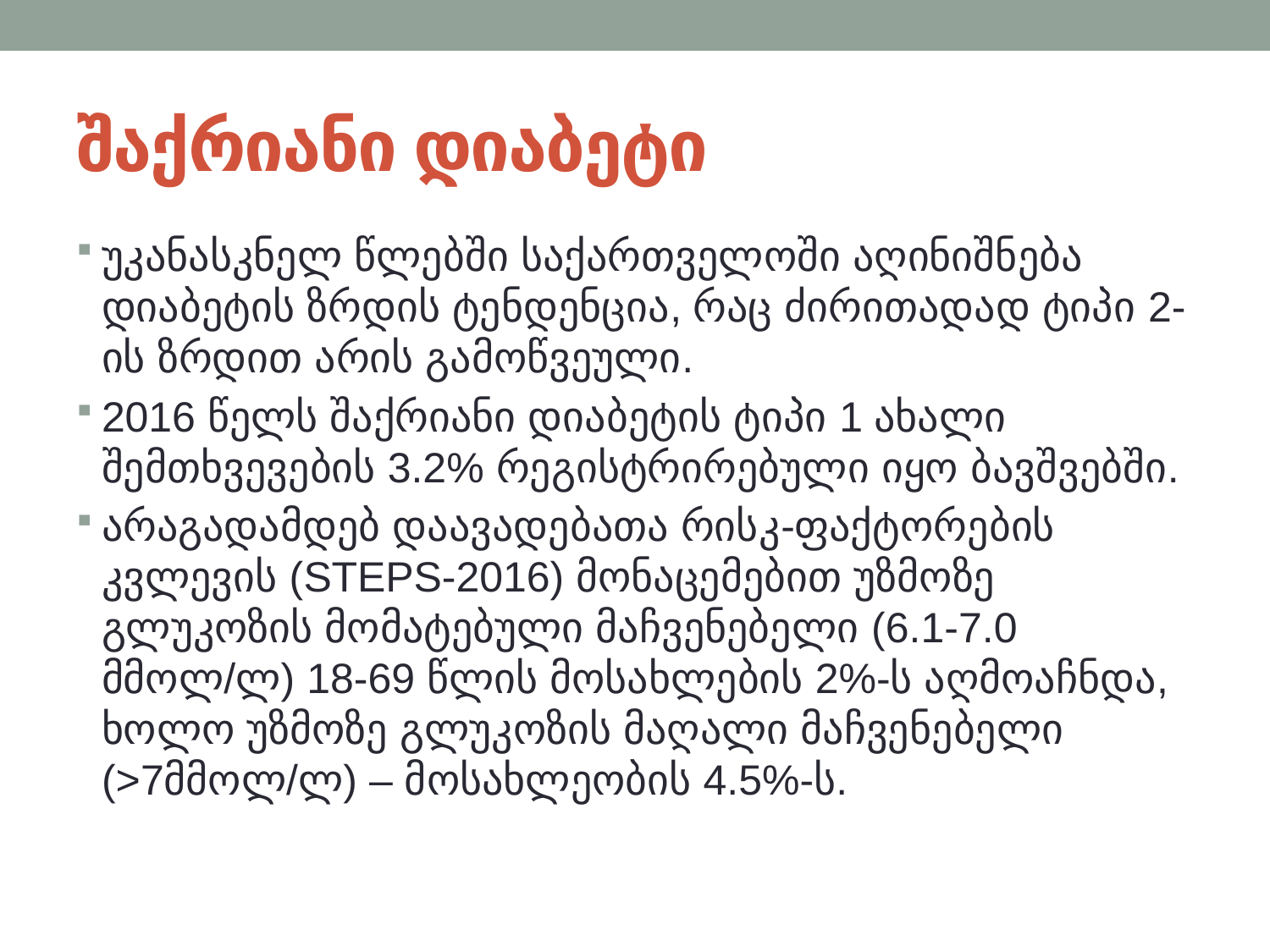

# შაქრიანი დიაბეტი
უკანასკნელ წლებში საქართველოში აღინიშნება დიაბეტის ზრდის ტენდენცია, რაც ძირითადად ტიპი 2-ის ზრდით არის გამოწვეული.
2016 წელს შაქრიანი დიაბეტის ტიპი 1 ახალი შემთხვევების 3.2% რეგისტრირებული იყო ბავშვებში.
არაგადამდებ დაავადებათა რისკ-ფაქტორების კვლევის (STEPS-2016) მონაცემებით უზმოზე გლუკოზის მომატებული მაჩვენებელი (6.1-7.0 მმოლ/ლ) 18-69 წლის მოსახლების 2%-ს აღმოაჩნდა, ხოლო უზმოზე გლუკოზის მაღალი მაჩვენებელი (>7მმოლ/ლ) – მოსახლეობის 4.5%-ს.